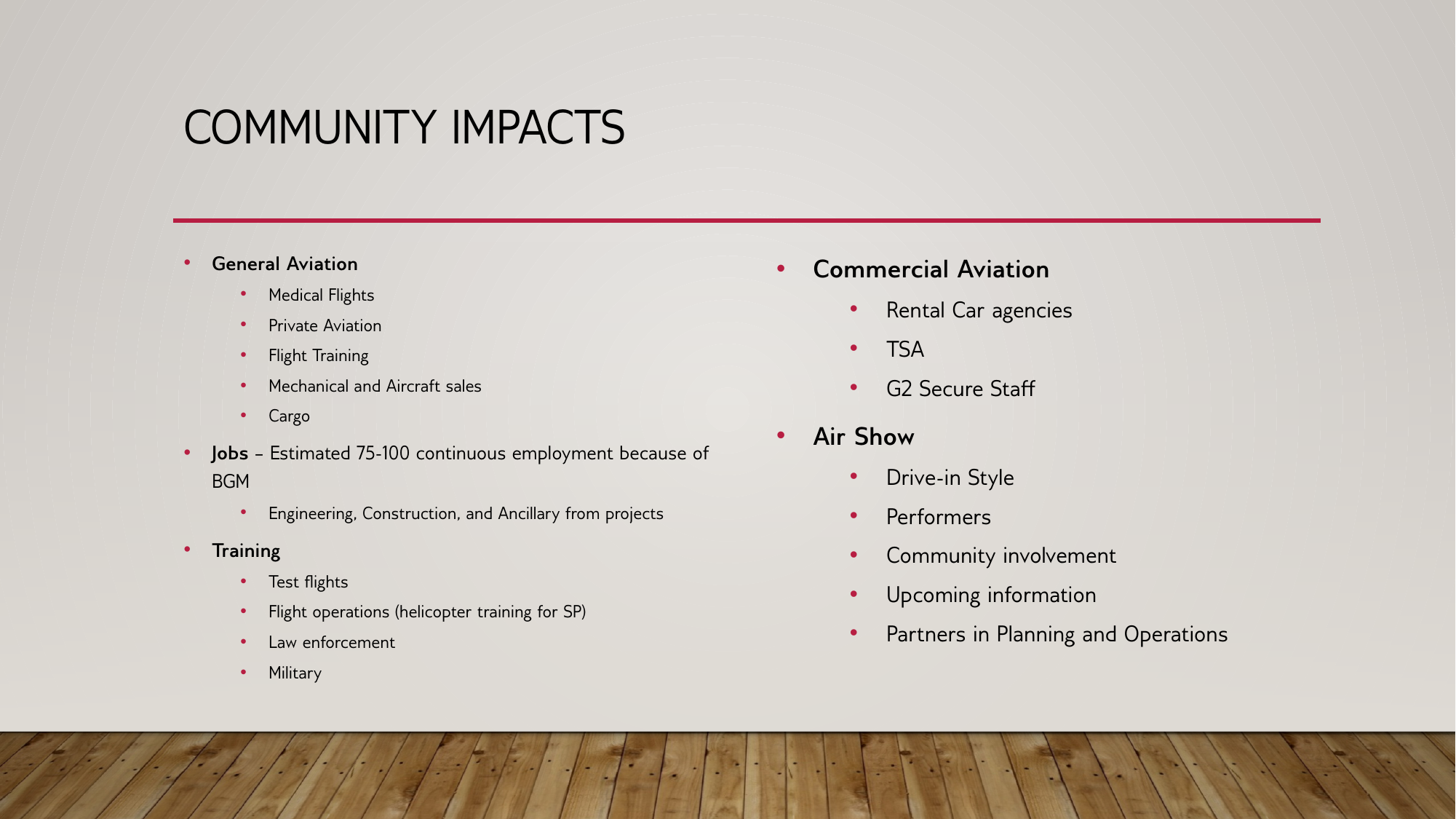

# Community Impacts
General Aviation
Medical Flights
Private Aviation
Flight Training
Mechanical and Aircraft sales
Cargo
Jobs – Estimated 75-100 continuous employment because of BGM
Engineering, Construction, and Ancillary from projects
Training
Test flights
Flight operations (helicopter training for SP)
Law enforcement
Military
Commercial Aviation
Rental Car agencies
TSA
G2 Secure Staff
Air Show
Drive-in Style
Performers
Community involvement
Upcoming information
Partners in Planning and Operations